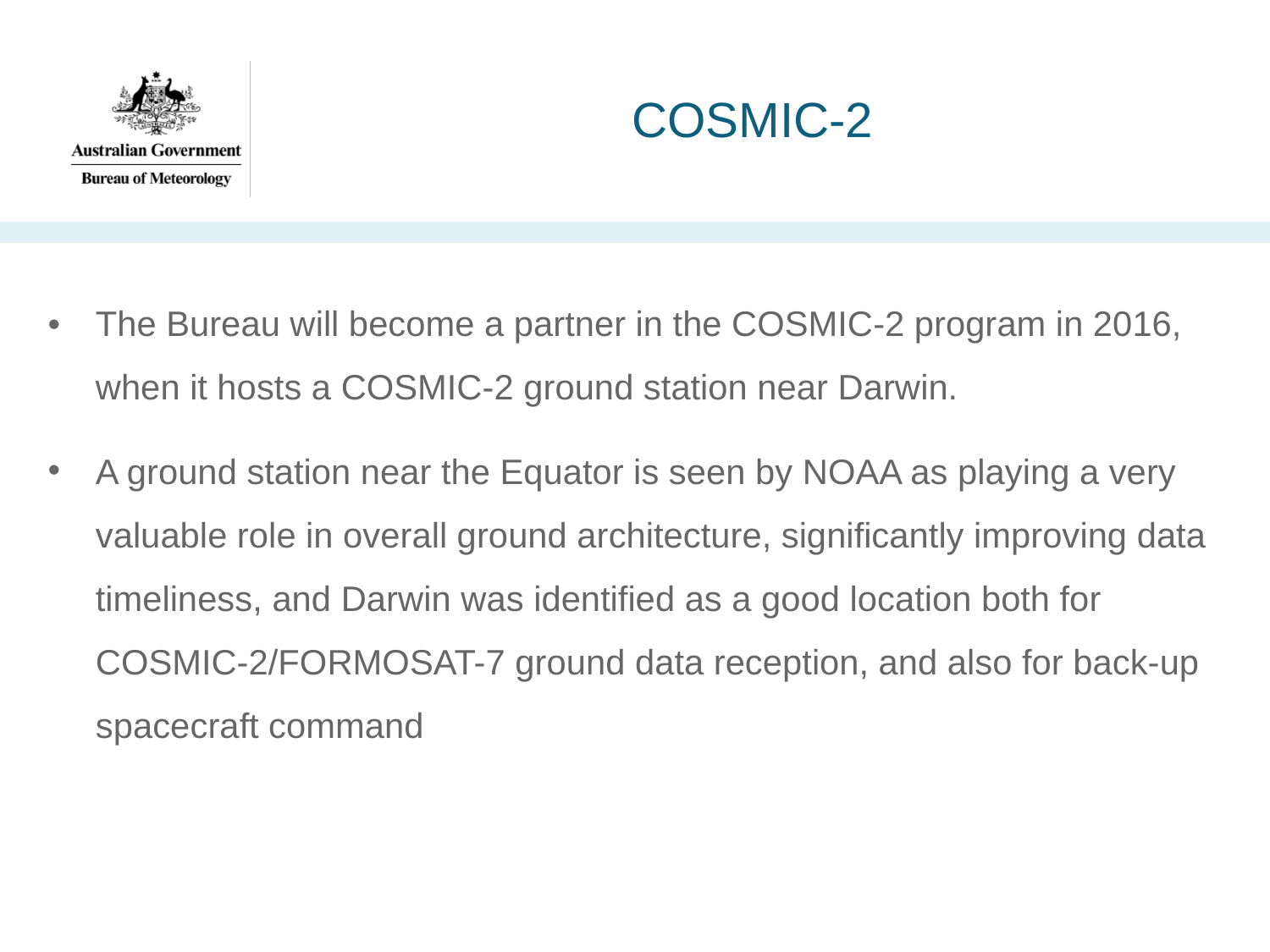

# COSMIC-2
•	The Bureau will become a partner in the COSMIC-2 program in 2016, when it hosts a COSMIC-2 ground station near Darwin.
A ground station near the Equator is seen by NOAA as playing a very valuable role in overall ground architecture, significantly improving data timeliness, and Darwin was identified as a good location both for COSMIC-2/FORMOSAT-7 ground data reception, and also for back-up spacecraft command